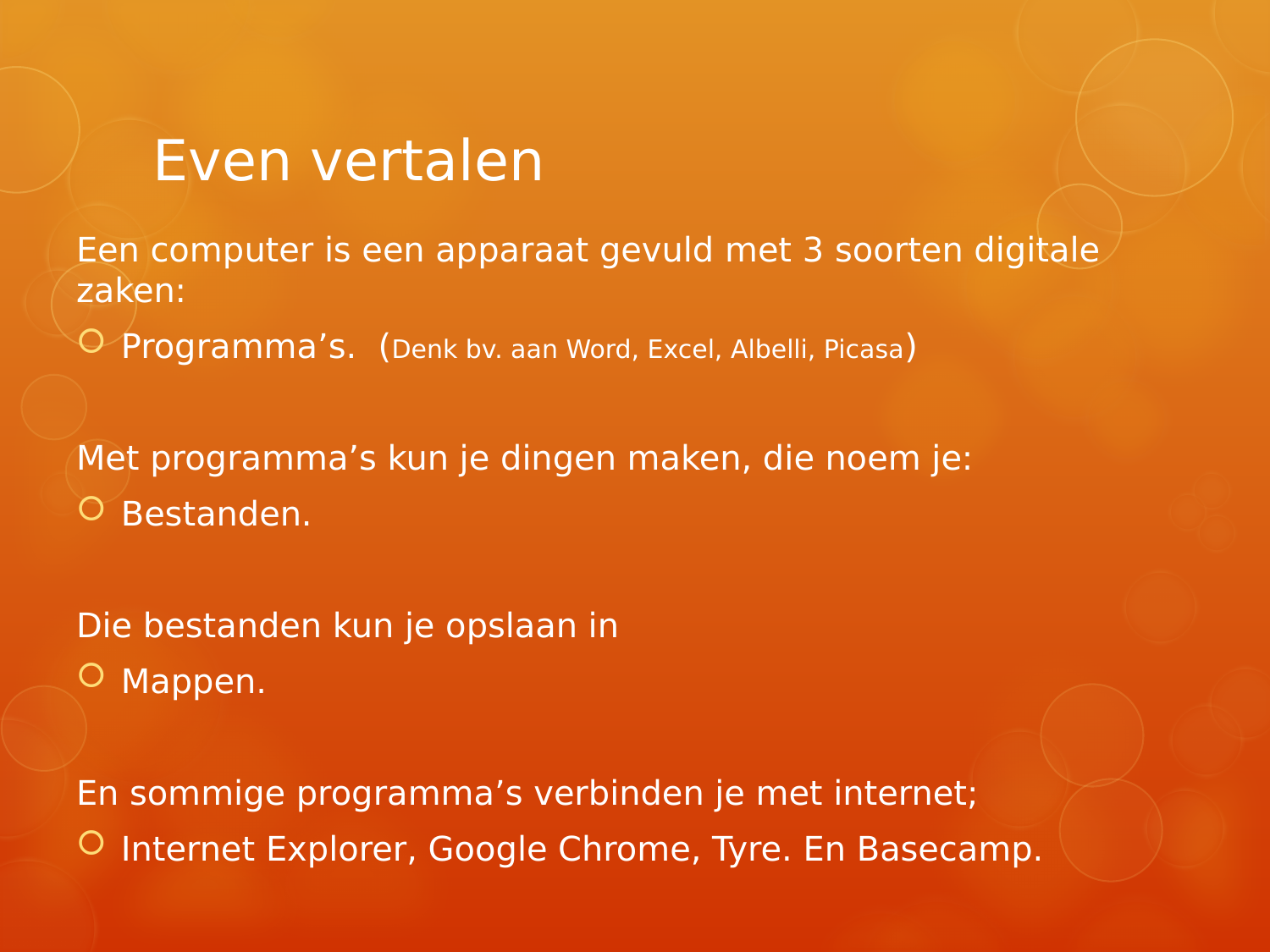

# Even vertalen
Een computer is een apparaat gevuld met 3 soorten digitale zaken:
Programma’s.  (Denk bv. aan Word, Excel, Albelli, Picasa)

Met programma’s kun je dingen maken, die noem je:
Bestanden.

Die bestanden kun je opslaan in
Mappen.

En sommige programma’s verbinden je met internet;
Internet Explorer, Google Chrome, Tyre. En Basecamp.